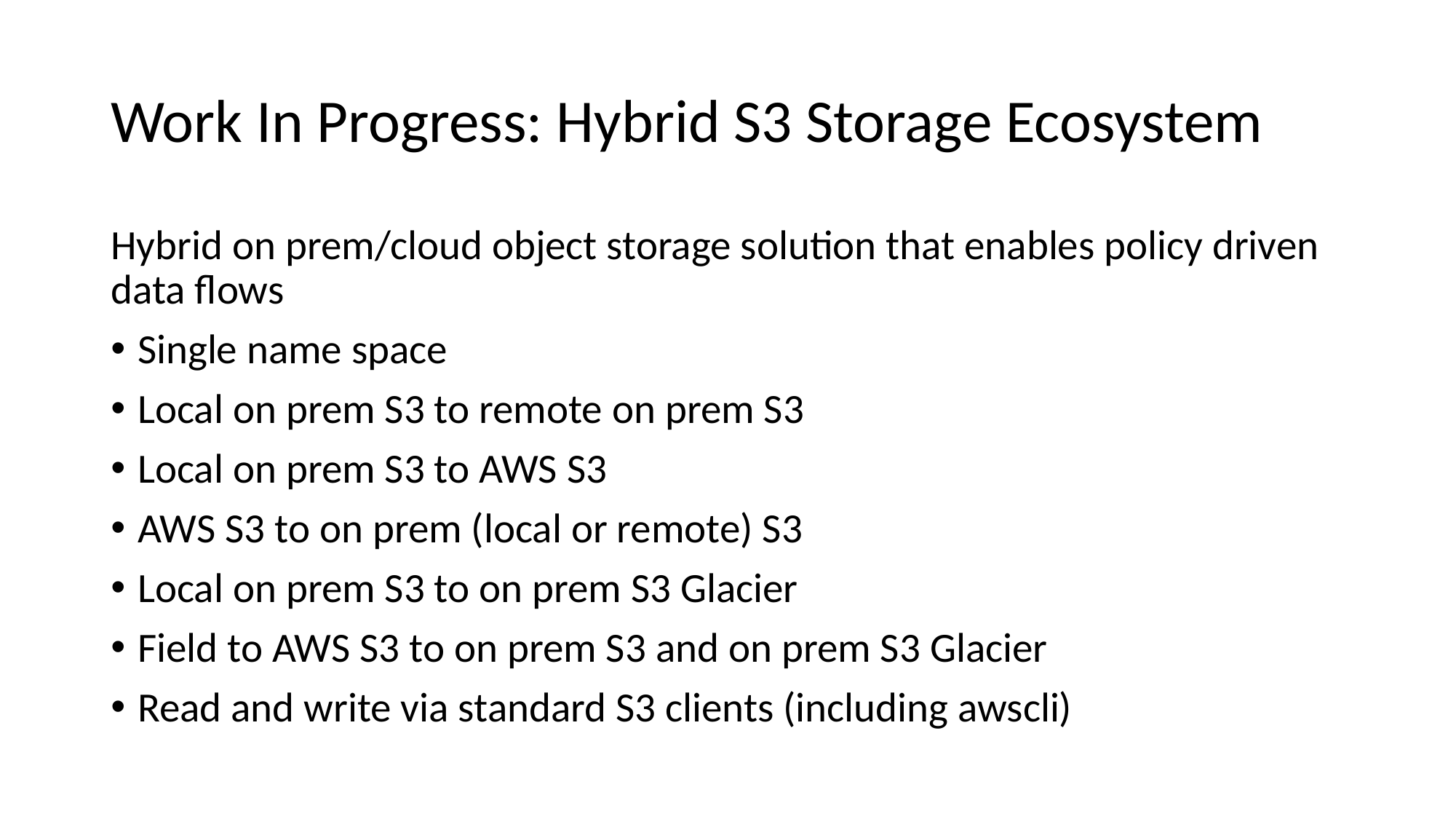

# Work In Progress: Hybrid S3 Storage Ecosystem
Hybrid on prem/cloud object storage solution that enables policy driven data flows
Single name space
Local on prem S3 to remote on prem S3
Local on prem S3 to AWS S3
AWS S3 to on prem (local or remote) S3
Local on prem S3 to on prem S3 Glacier
Field to AWS S3 to on prem S3 and on prem S3 Glacier
Read and write via standard S3 clients (including awscli)